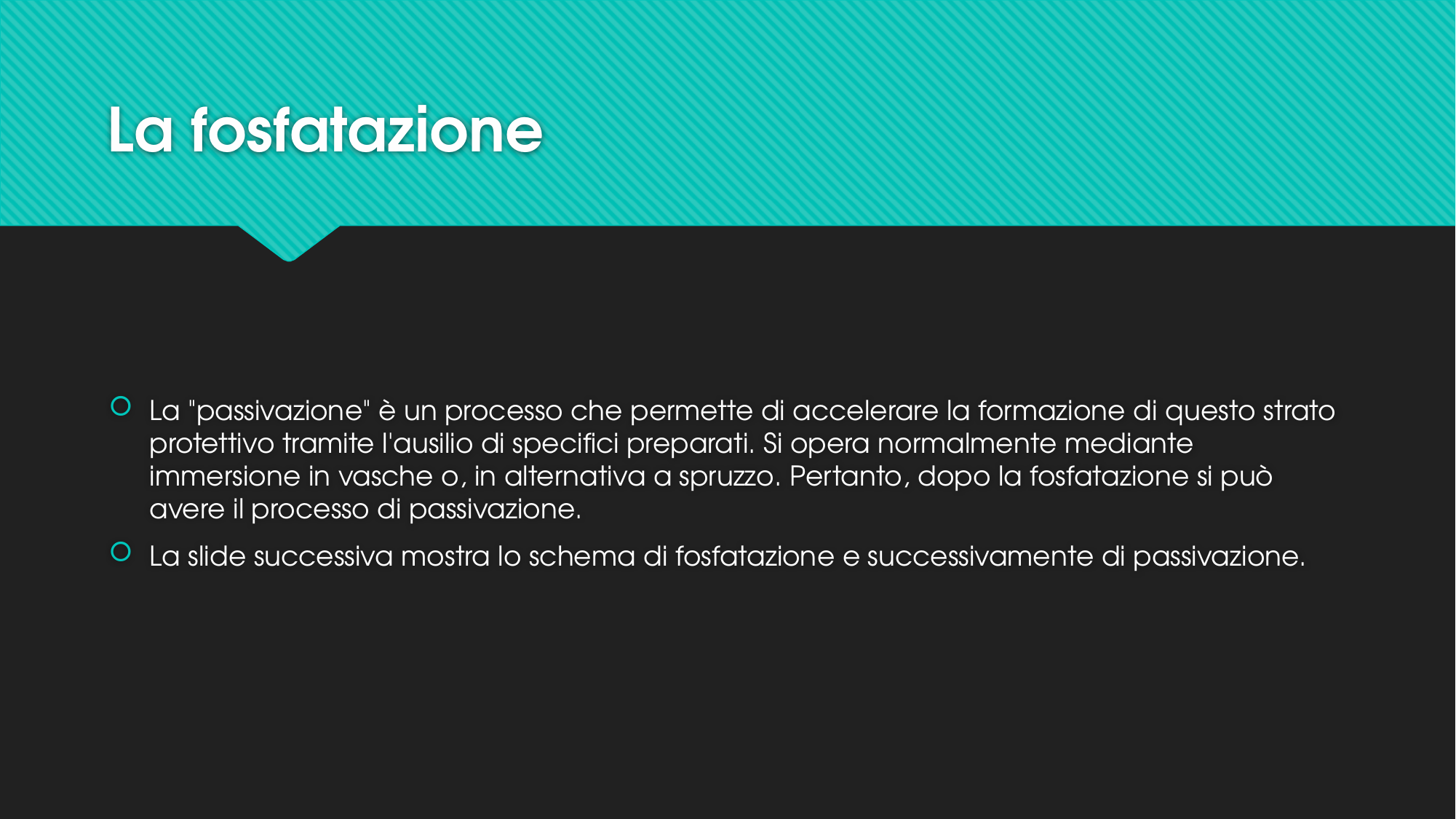

# La fosfatazione
La "passivazione" è un processo che permette di accelerare la formazione di questo strato protettivo tramite l'ausilio di specifici preparati. Si opera normalmente mediante immersione in vasche o, in alternativa a spruzzo. Pertanto, dopo la fosfatazione si può avere il processo di passivazione.
La slide successiva mostra lo schema di fosfatazione e successivamente di passivazione.